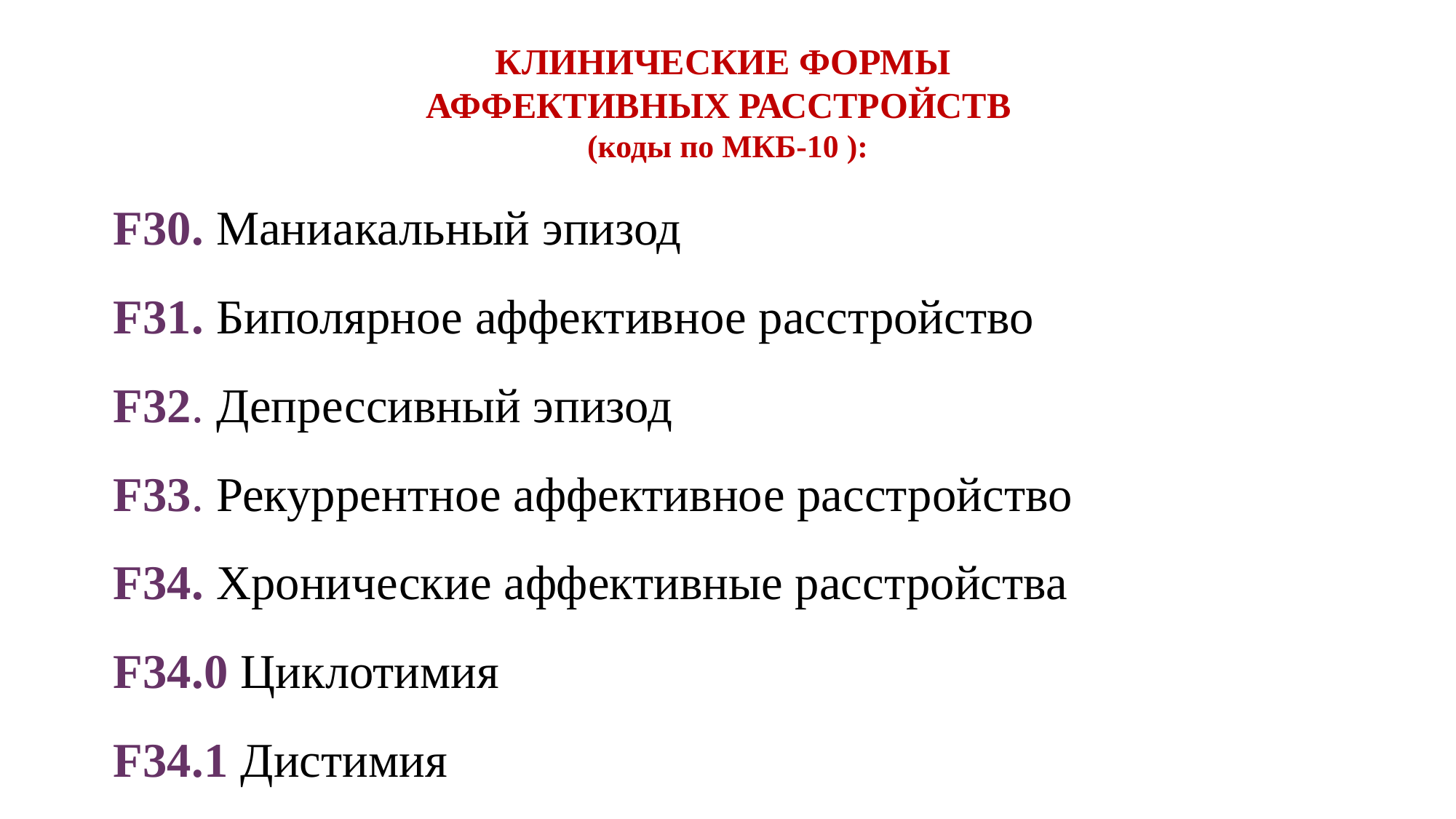

# КЛИНИЧЕСКИЕ ФОРМЫ АФФЕКТИВНЫХ РАССТРОЙСТВ (коды по МКБ-10 ):
F30. Маниакальный эпизод
F31. Биполярное аффективное расстройство
F32. Депрессивный эпизод
F33. Рекуррентное аффективное расстройство
F34. Хронические аффективные расстройства
F34.0 Циклотимия
F34.1 Дистимия